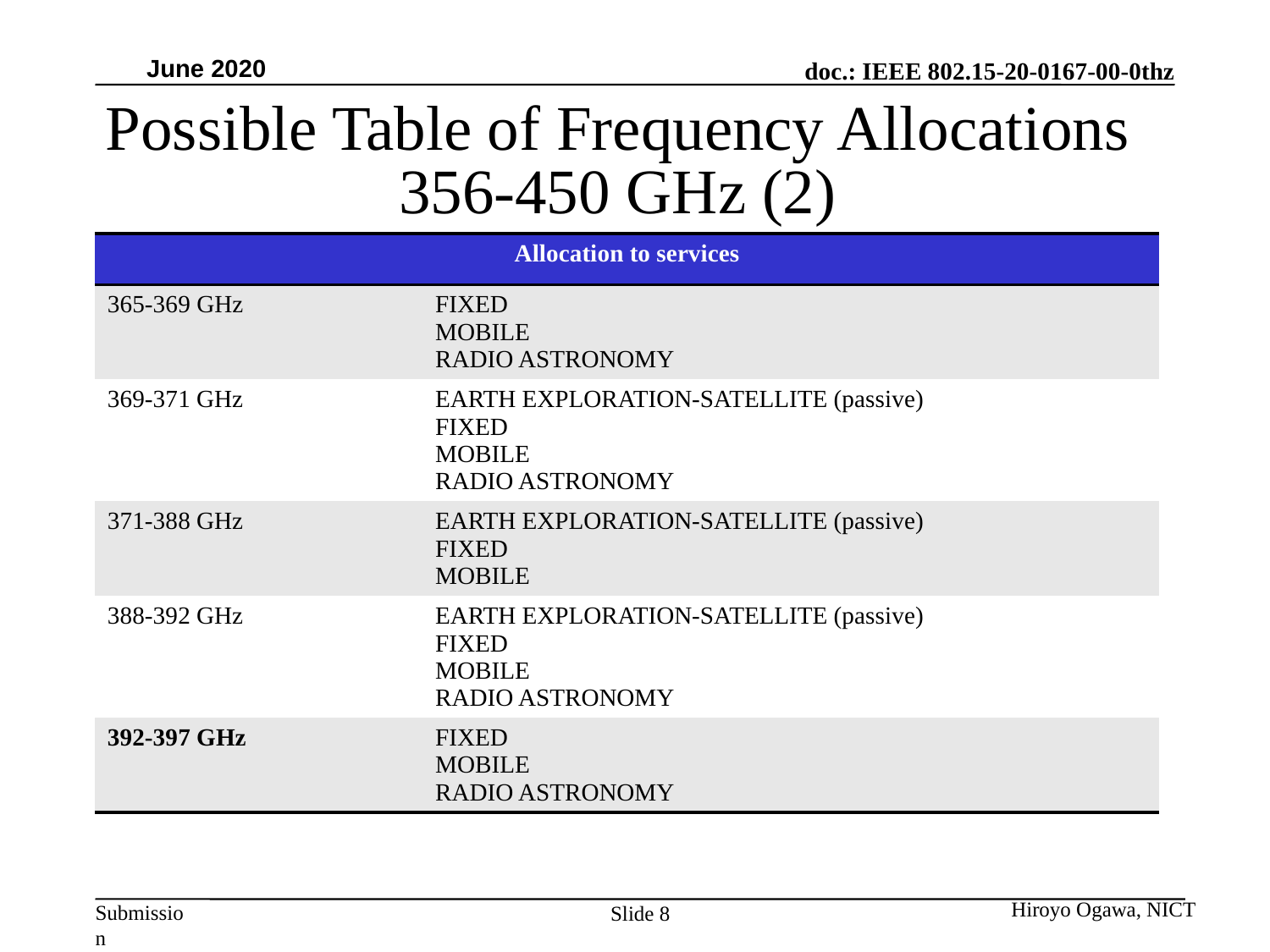

June 2020
Possible Table of Frequency Allocations 356-450 GHz (2)
| Allocation to services |  |
| --- | --- |
| 365-369 GHz | FIXED MOBILE RADIO ASTRONOMY |
| 369-371 GHz | EARTH EXPLORATION-SATELLITE (passive) FIXED MOBILE RADIO ASTRONOMY |
| 371-388 GHz | EARTH EXPLORATION-SATELLITE (passive) FIXED MOBILE |
| 388-392 GHz | EARTH EXPLORATION-SATELLITE (passive) FIXED MOBILE RADIO ASTRONOMY |
| 392-397 GHz | FIXED MOBILE RADIO ASTRONOMY |
Hiroyo Ogawa, NICT
Slide 8